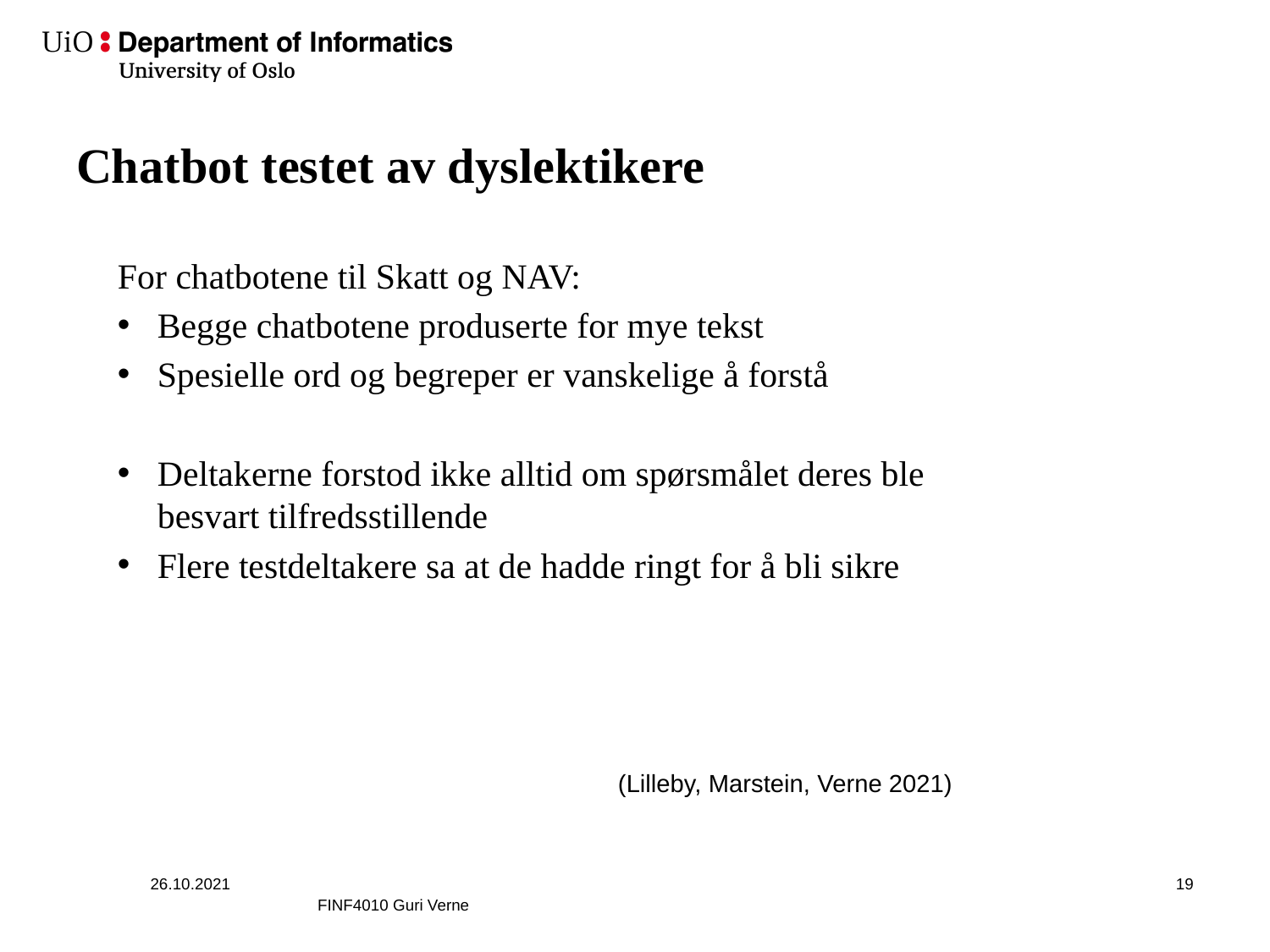

# Chatbot testet av dyslektikere
For chatbotene til Skatt og NAV:
Begge chatbotene produserte for mye tekst
Spesielle ord og begreper er vanskelige å forstå

Deltakerne forstod ikke alltid om spørsmålet deres ble besvart tilfredsstillende
Flere testdeltakere sa at de hadde ringt for å bli sikre

(Lilleby, Marstein, Verne 2021)
26.10.2021
19
FINF4010 Guri Verne